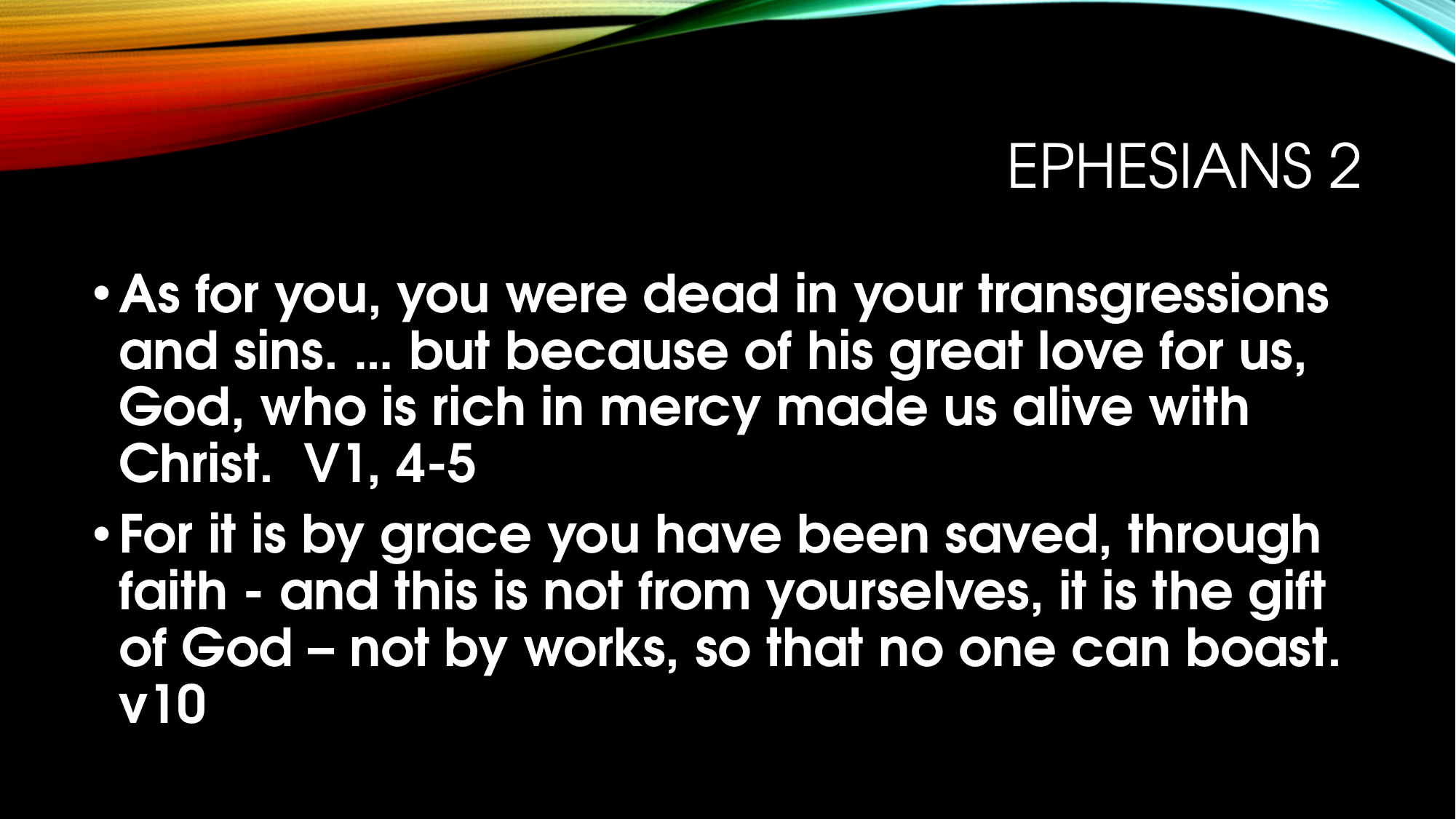

Ephesians 2
As for you, you were dead in your transgressions and sins. … but because of his great love for us, God, who is rich in mercy made us alive with Christ.  V1, 4-5
For it is by grace you have been saved, through faith - and this is not from yourselves, it is the gift of God – not by works, so that no one can boast. v10